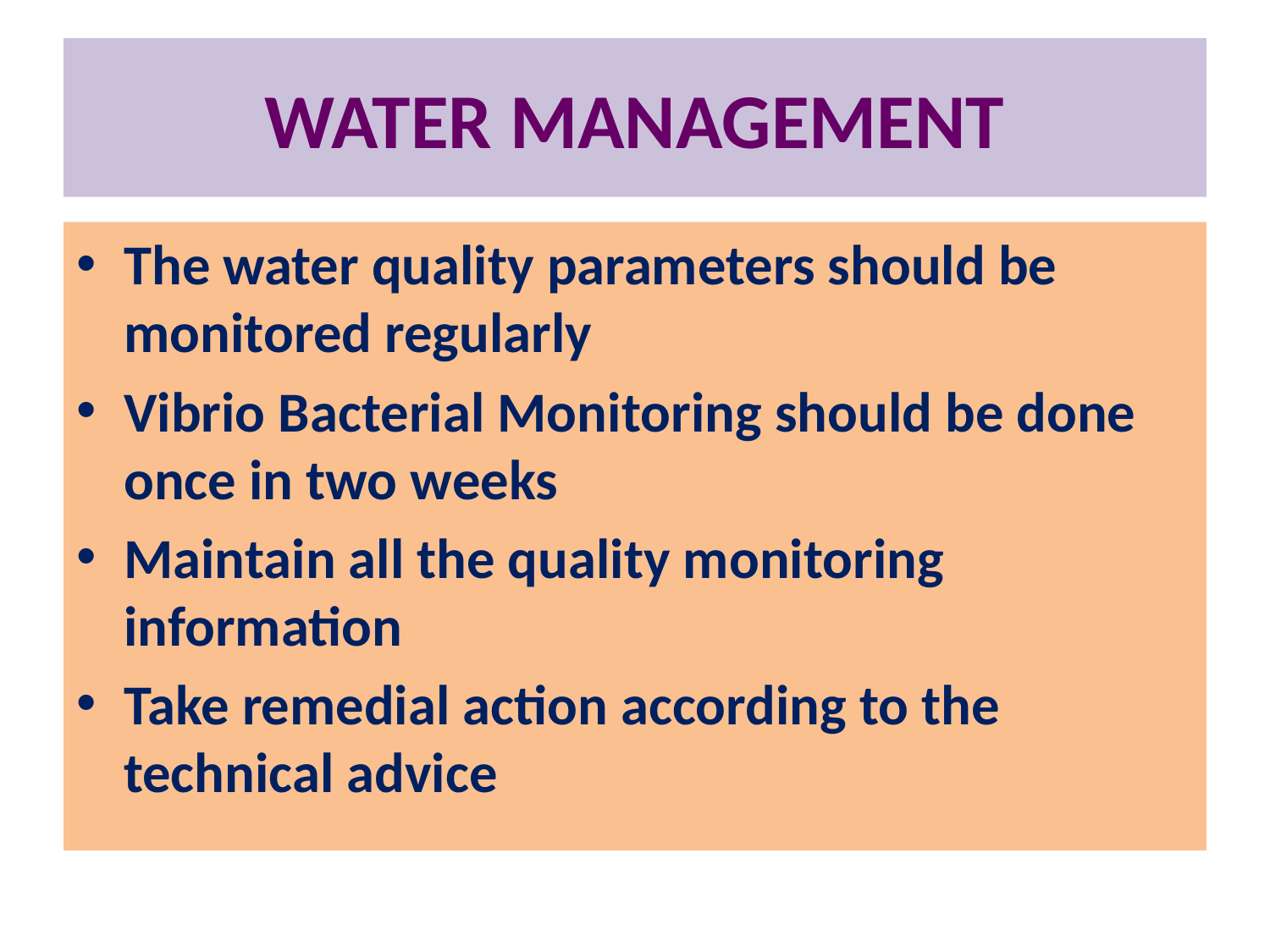

# WATER MANAGEMENT
The water quality parameters should be monitored regularly
Vibrio Bacterial Monitoring should be done once in two weeks
Maintain all the quality monitoring information
Take remedial action according to the technical advice